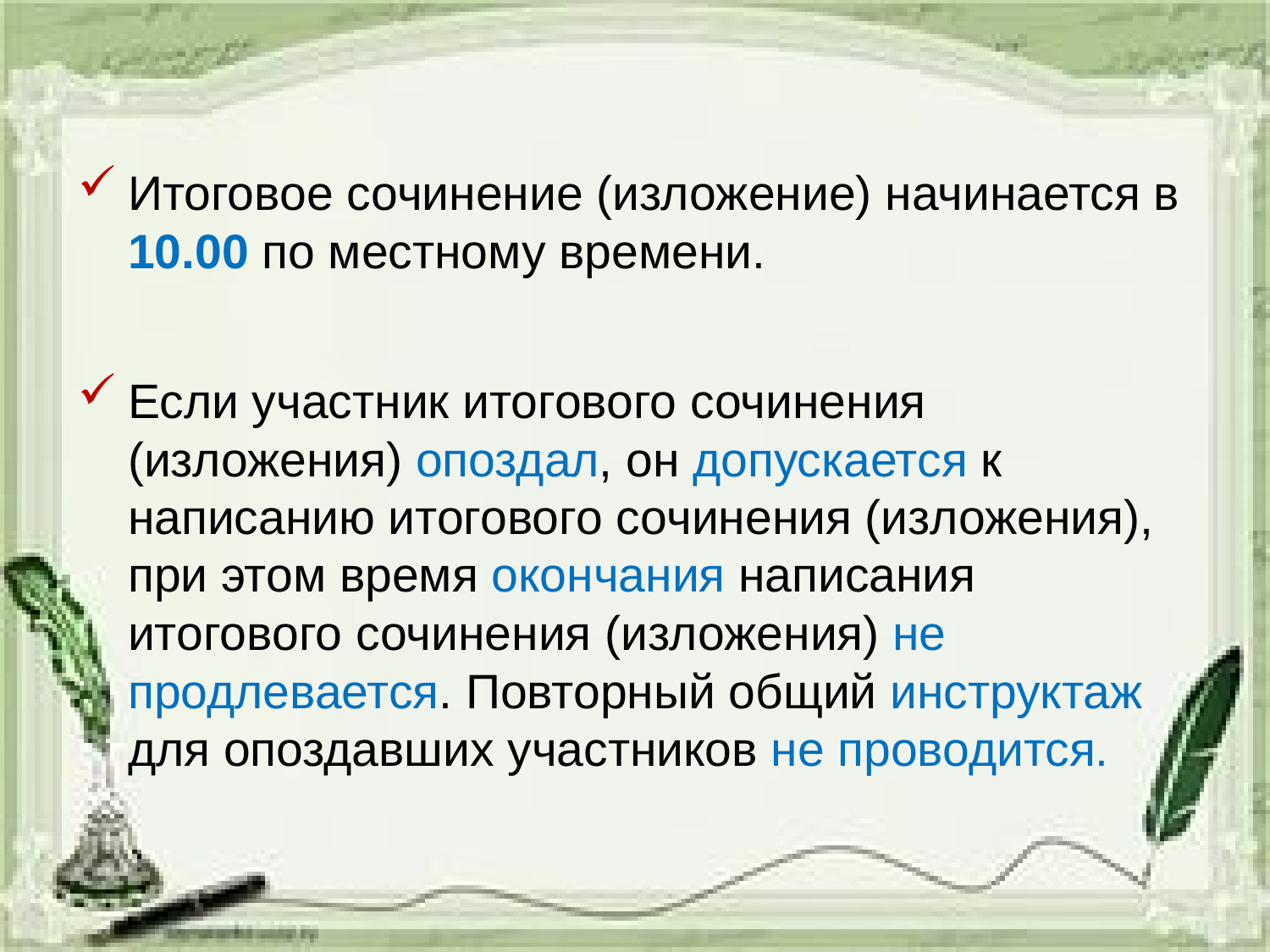

Итоговое сочинение (изложение) начинается в 10.00 по местному времени.

Если участник итогового сочинения (изложения) опоздал, он допускается к написанию итогового сочинения (изложения), при этом время окончания написания итогового сочинения (изложения) не продлевается. Повторный общий инструктаж для опоздавших участников не проводится.